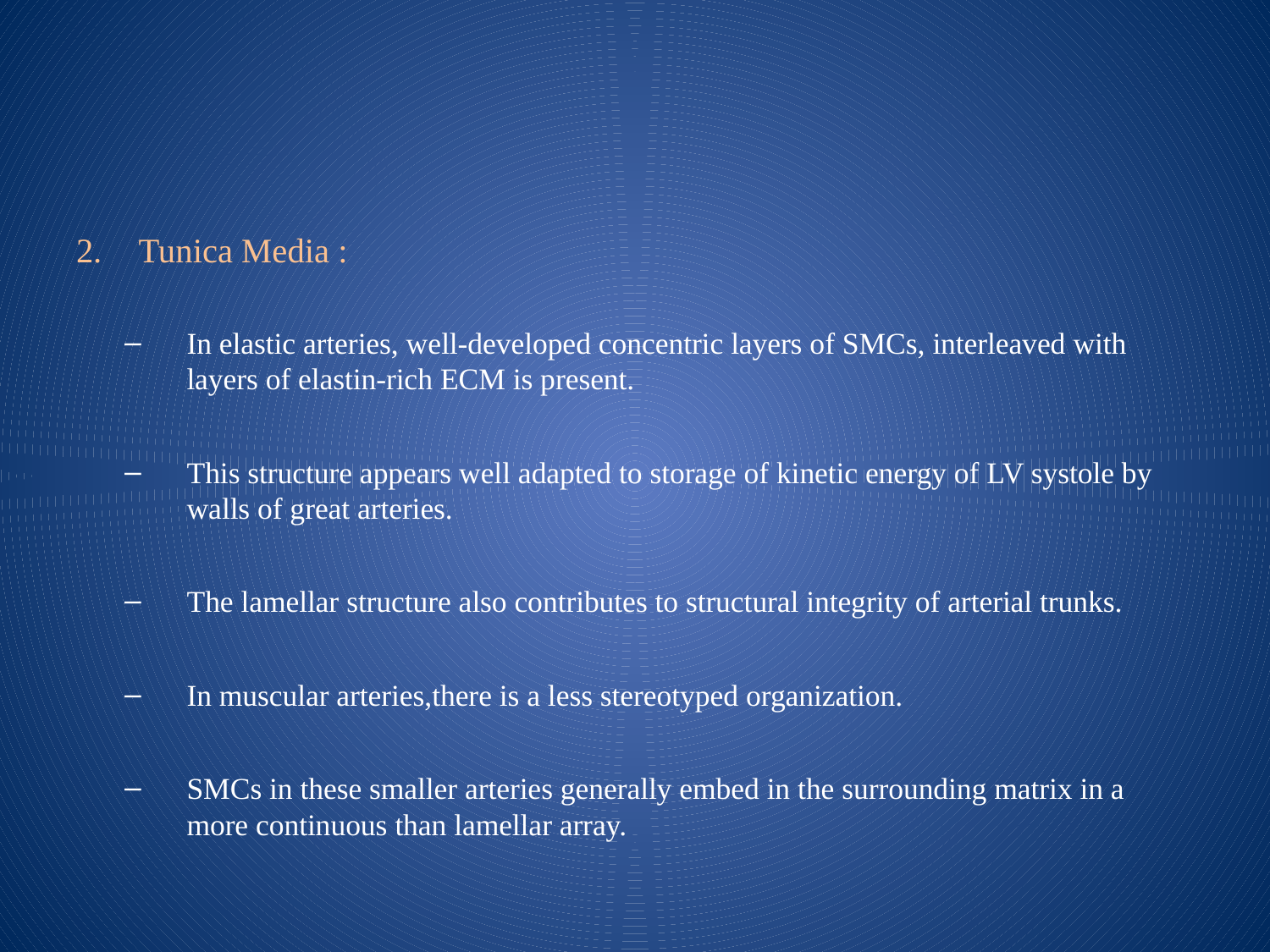

#
Tunica Media :

In elastic arteries, well-developed concentric layers of SMCs, interleaved with layers of elastin-rich ECM is present.

This structure appears well adapted to storage of kinetic energy of LV systole by walls of great arteries.

The lamellar structure also contributes to structural integrity of arterial trunks.

In muscular arteries,there is a less stereotyped organization.

SMCs in these smaller arteries generally embed in the surrounding matrix in a more continuous than lamellar array.